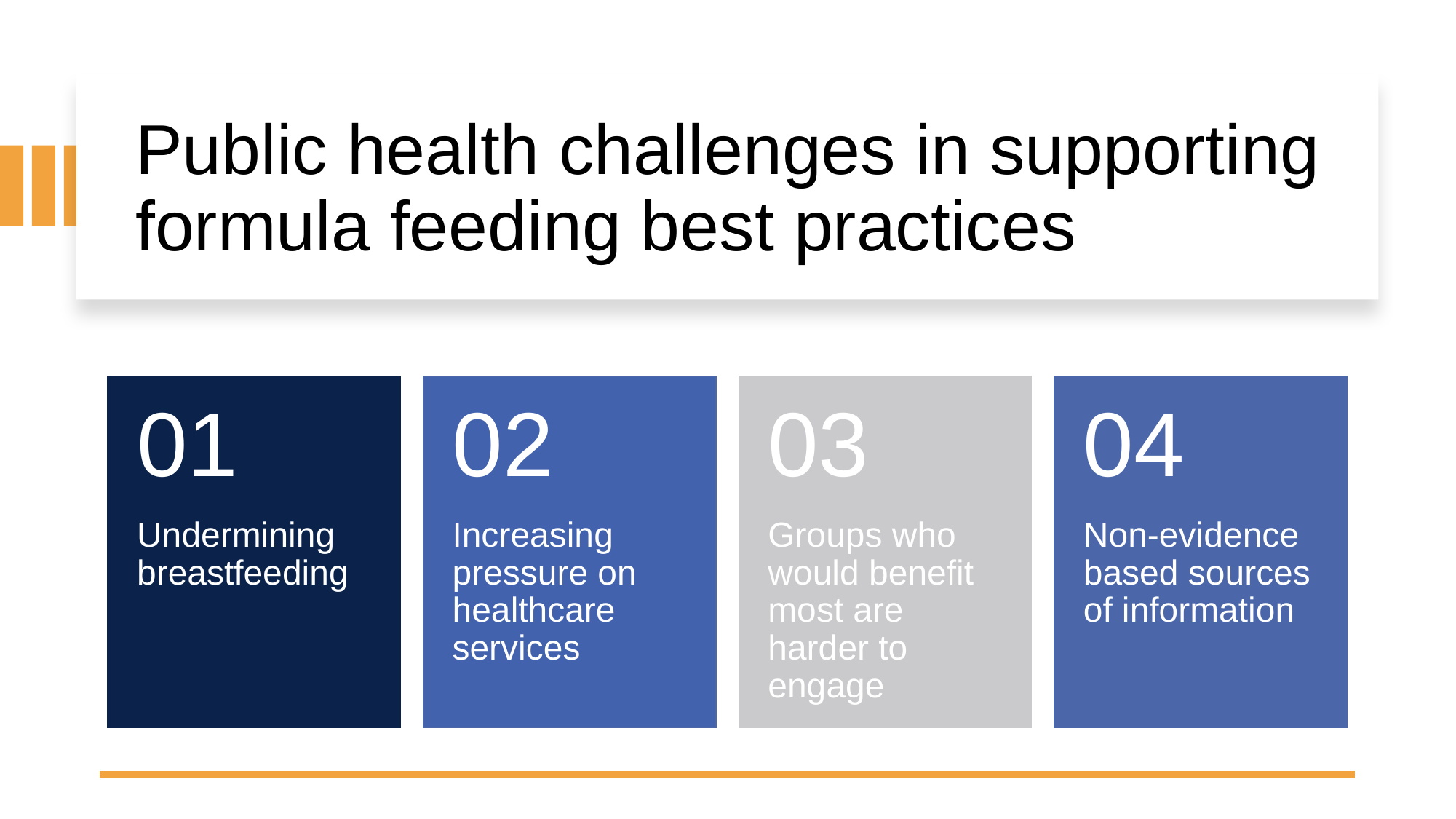

# Public health challenges in supporting formula feeding best practices

Undermining breastfeeding

01
Increasing pressure on healthcare services
02
Groups who would benefit most are harder to engage
03
Non-evidence based sources of information
04